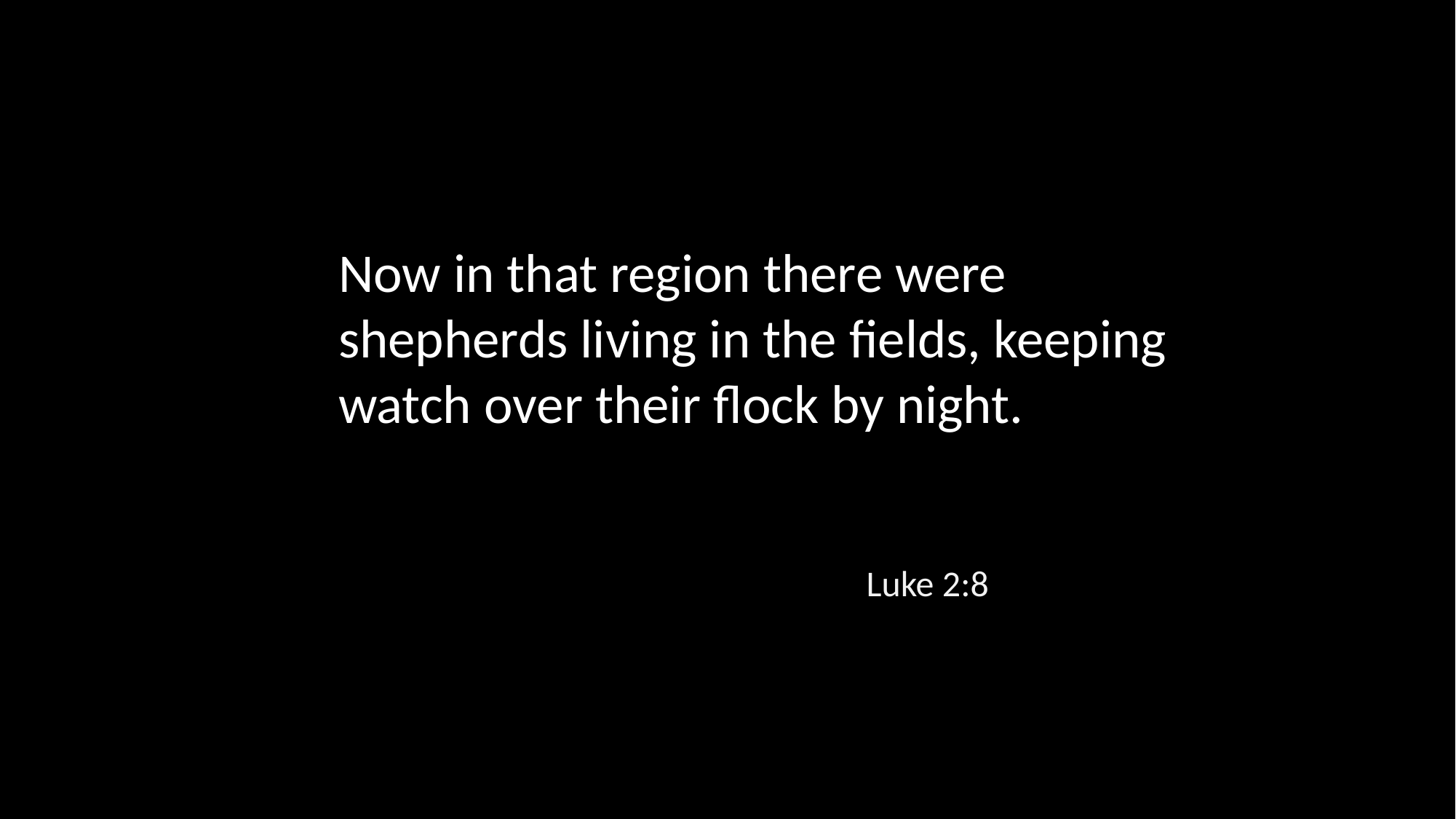

Now in that region there were shepherds living in the fields, keeping watch over their flock by night.
Luke 2:8